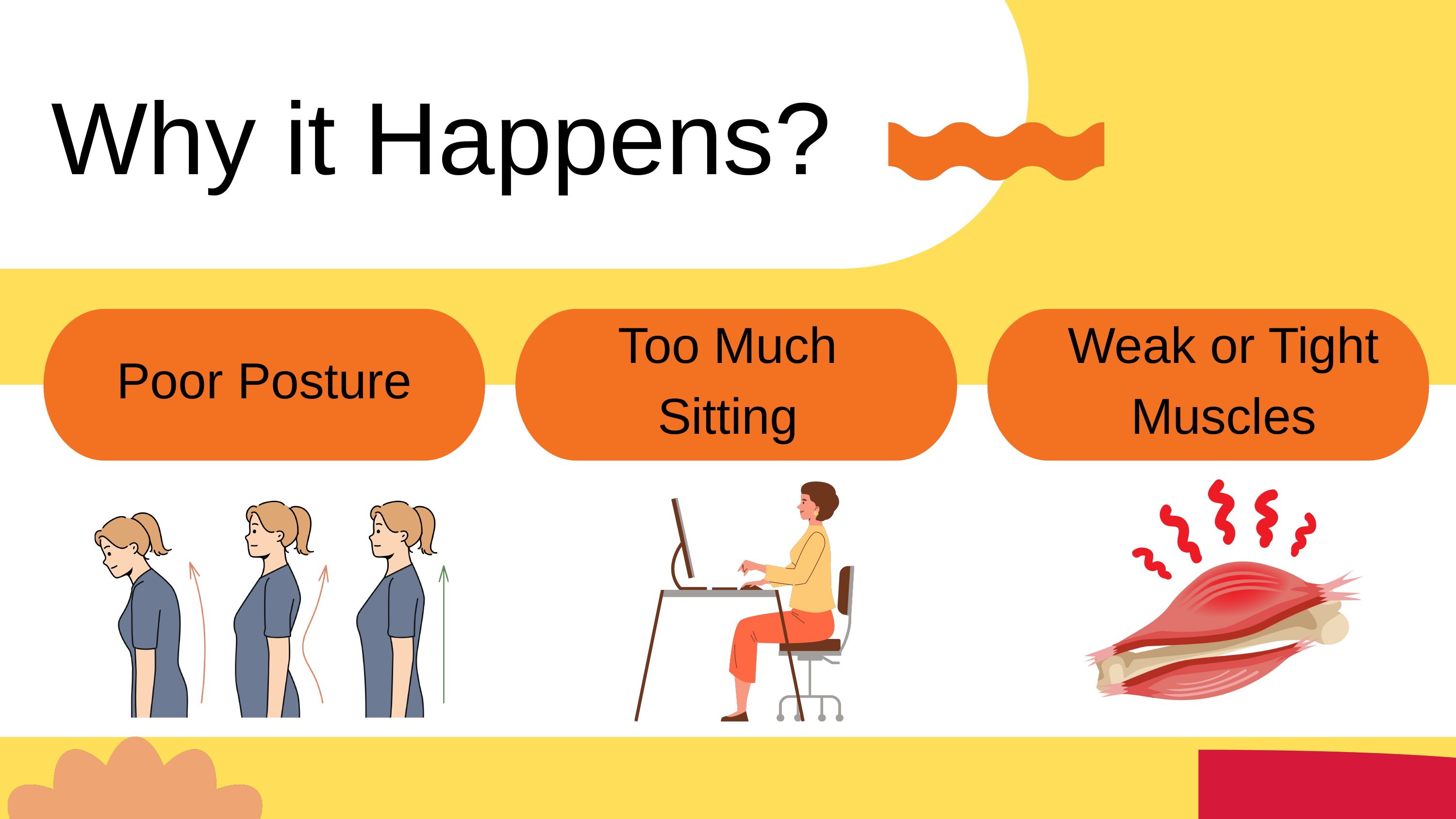

Why it Happens?

Too Much Sitting
Weak or Tight Muscles

Poor Posture